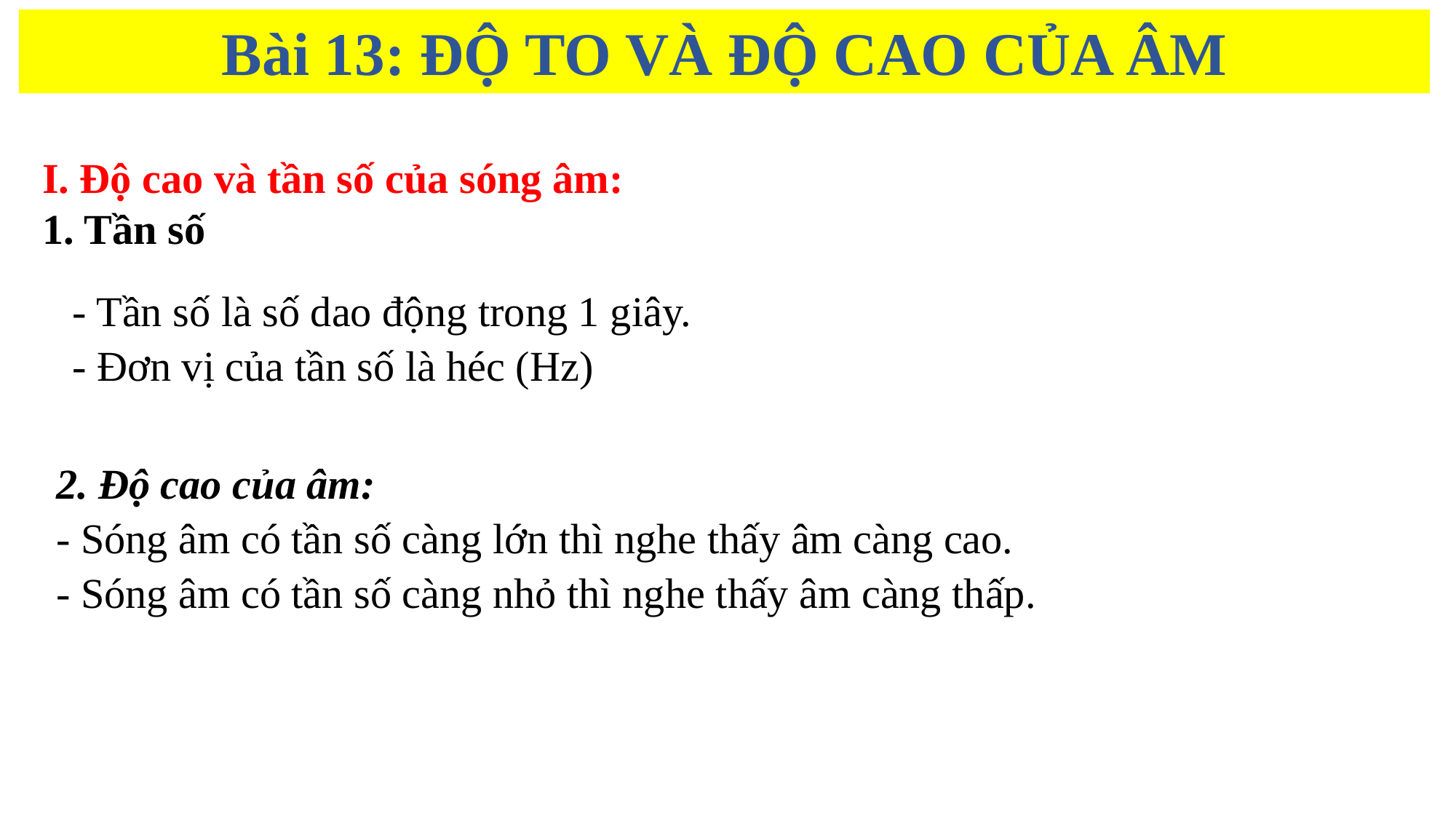

2. Độ cao của âm:
- Sóng âm có tần số càng lớn thì nghe thấy âm càng cao.
- Sóng âm có tần số càng nhỏ thì nghe thấy âm càng thấp.

Bài 13: ĐỘ TO VÀ ĐỘ CAO CỦA ÂM
I. Độ cao và tần số của sóng âm:
1. Tần số
- Tần số là số dao động trong 1 giây.
- Đơn vị của tần số là héc (Hz)

2. Độ cao của âm:
- Sóng âm có tần số càng lớn thì nghe thấy âm càng cao.
- Sóng âm có tần số càng nhỏ thì nghe thấy âm càng thấp.